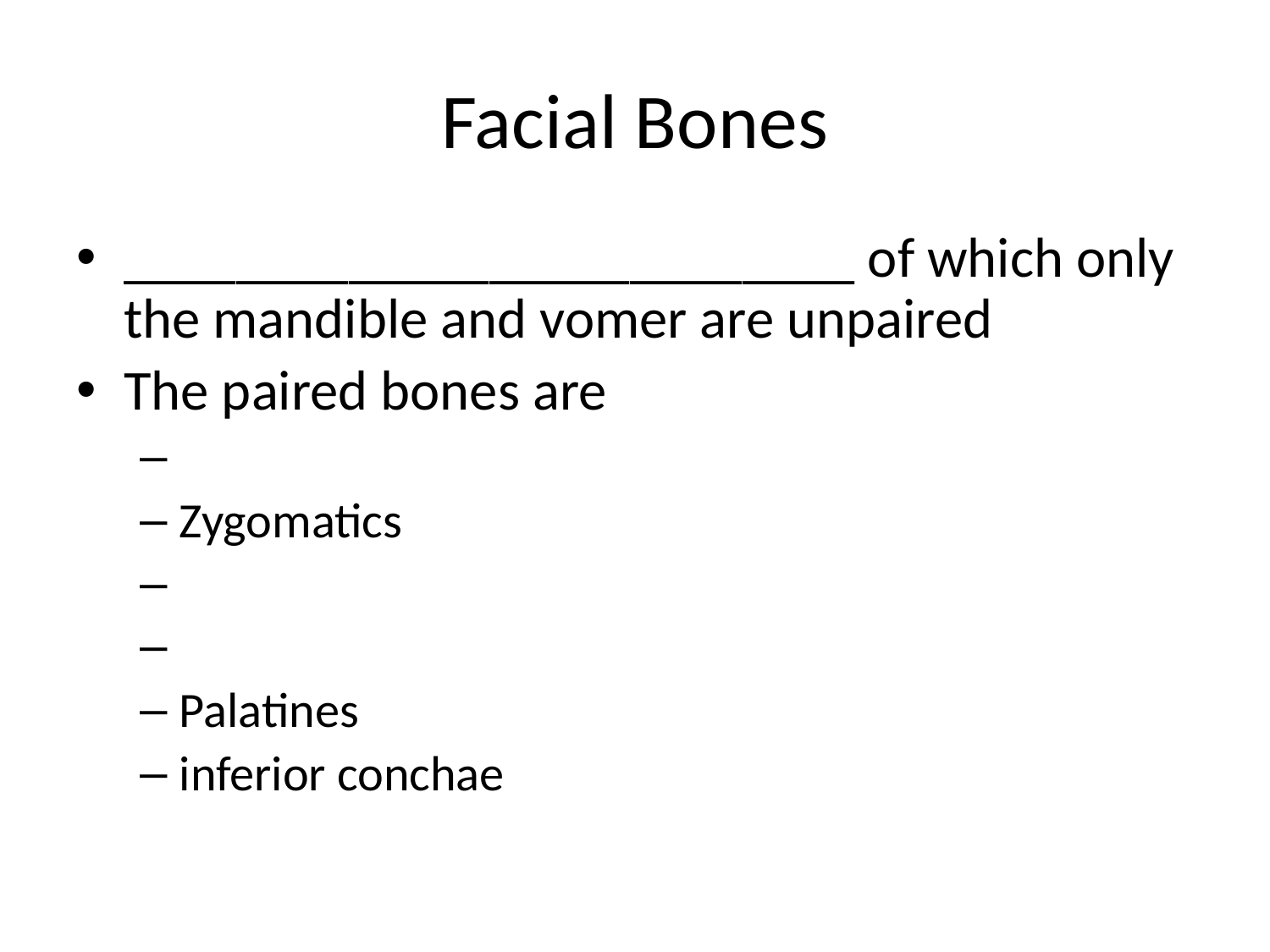

# Facial Bones
__________________________ of which only the mandible and vomer are unpaired
The paired bones are

Zygomatics

Palatines
inferior conchae